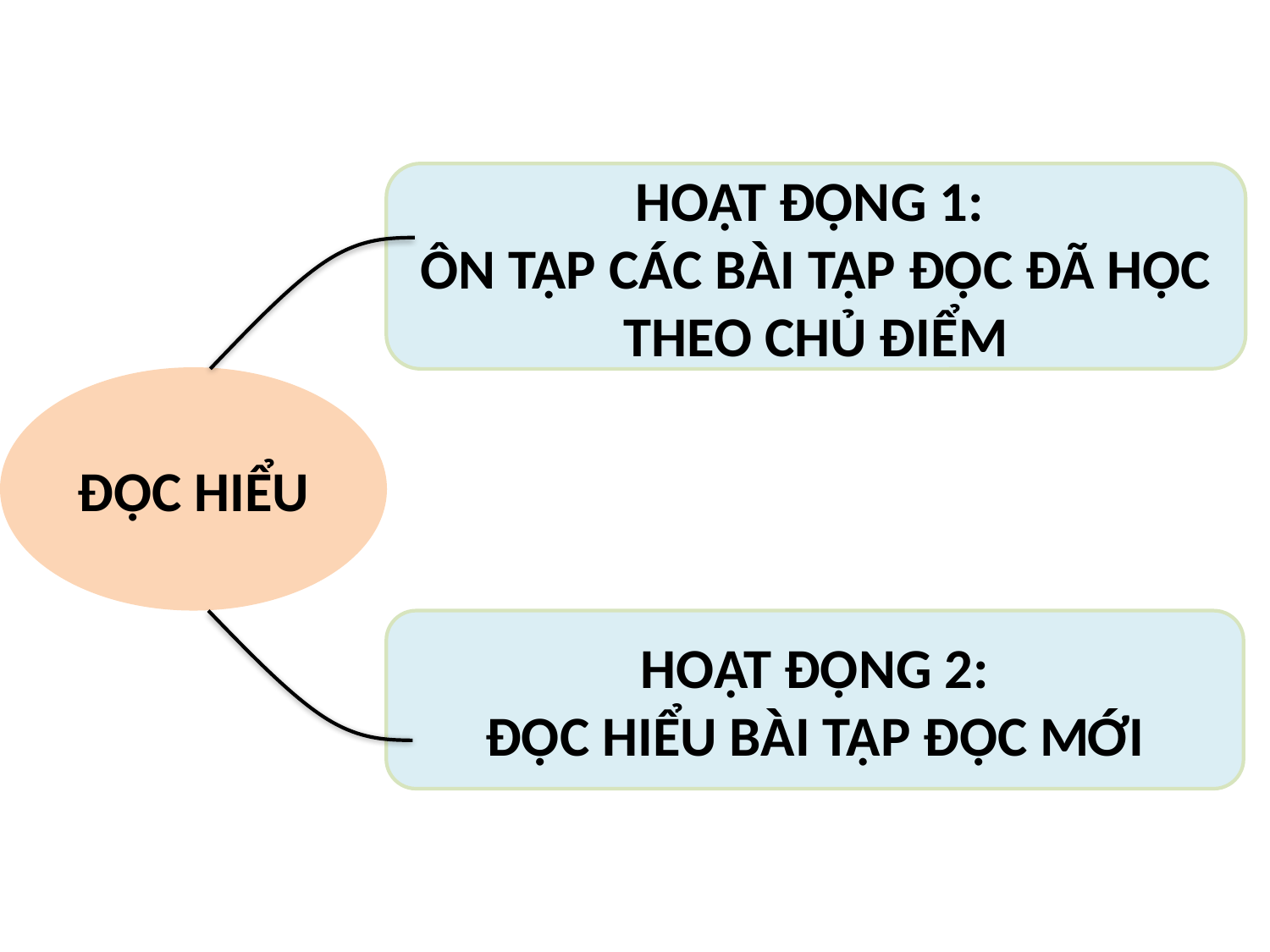

HOẠT ĐỘNG 1:
ÔN TẬP CÁC BÀI TẬP ĐỌC ĐÃ HỌC THEO CHỦ ĐIỂM

ĐỌC HIỂU

HOẠT ĐỘNG 2:
ĐỌC HIỂU BÀI TẬP ĐỌC MỚI